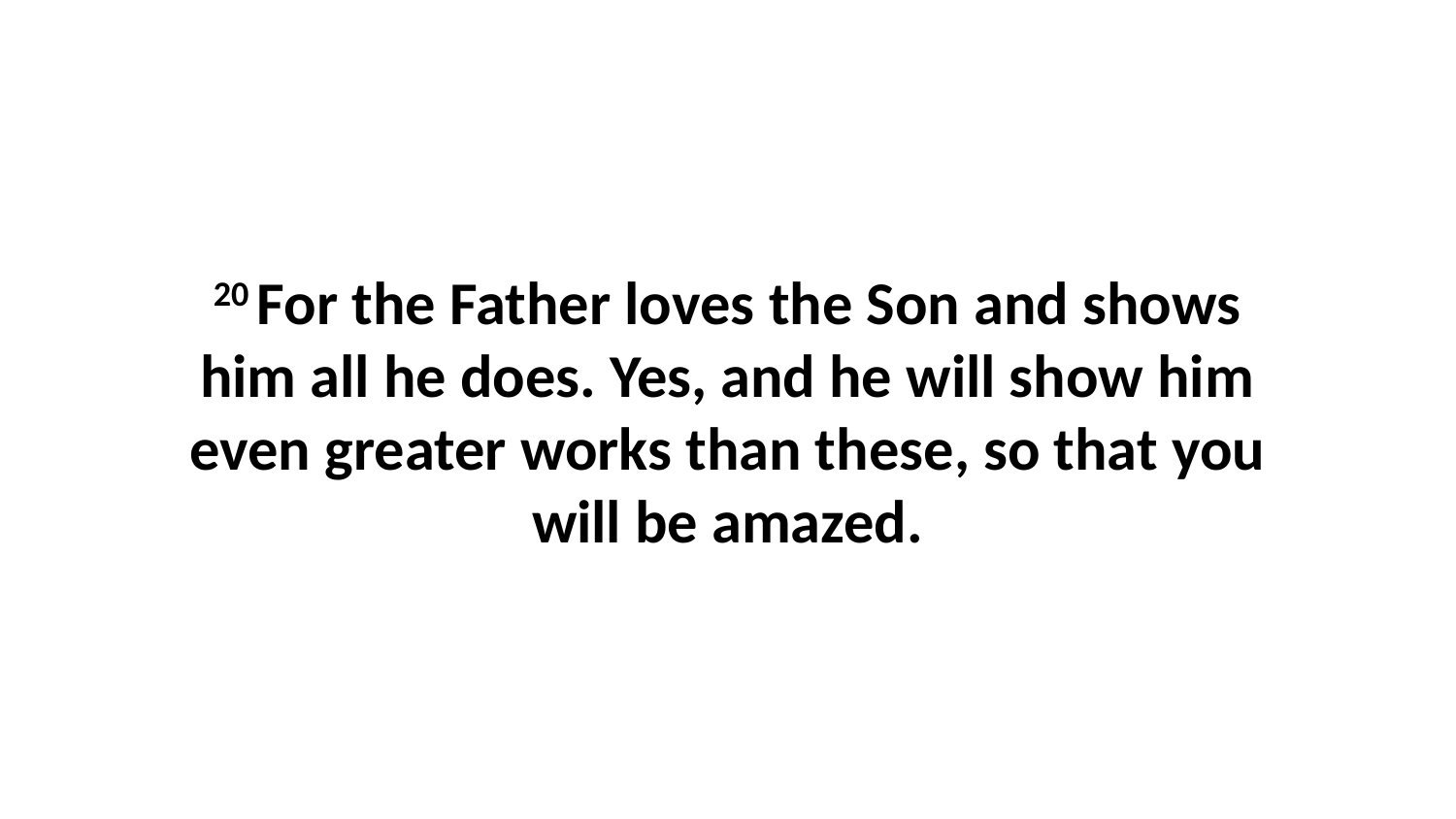

20 For the Father loves the Son and shows him all he does. Yes, and he will show him even greater works than these, so that you will be amazed.